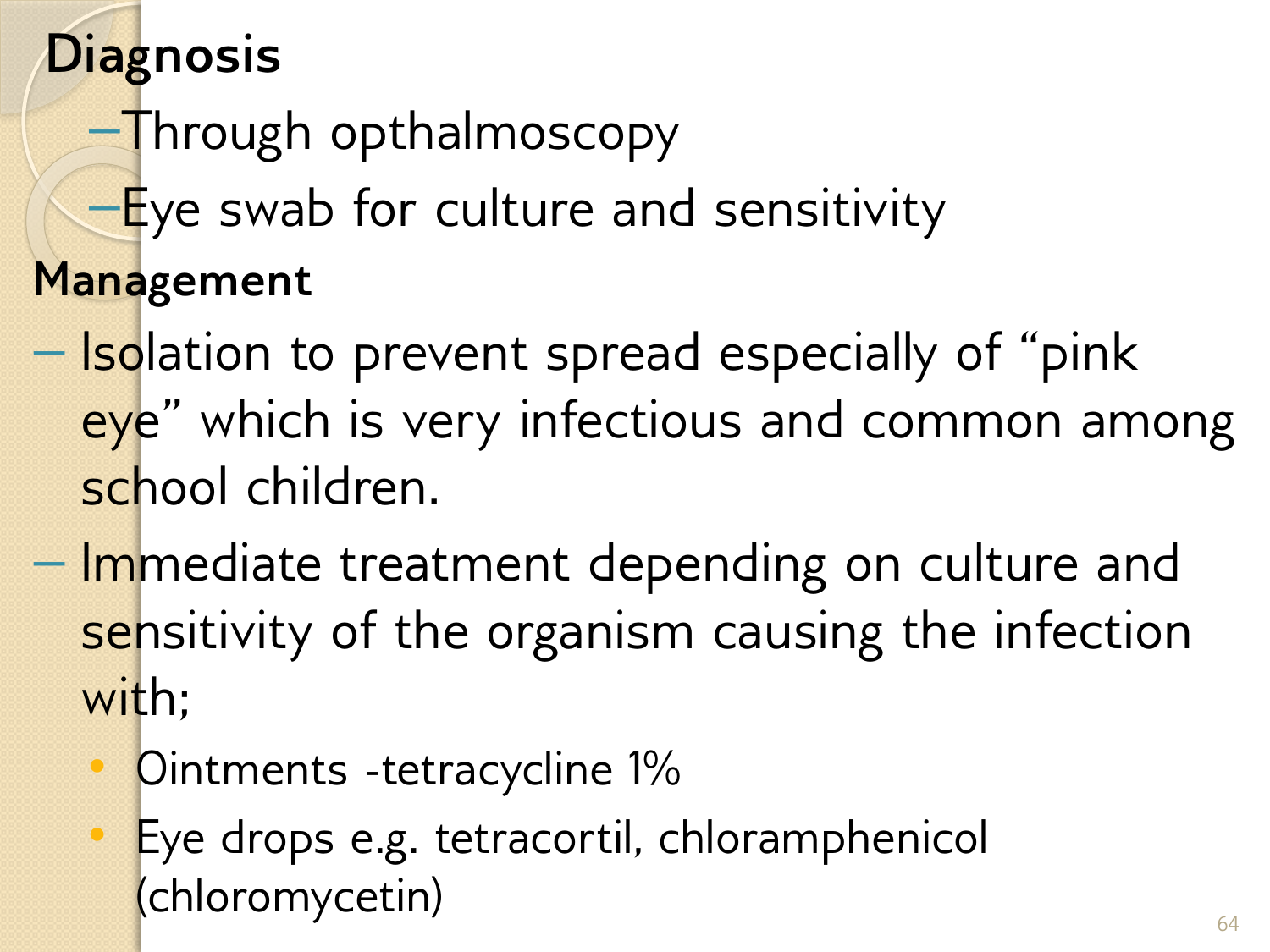

#
Diagnosis
Through opthalmoscopy
Eye swab for culture and sensitivity
Management
Isolation to prevent spread especially of “pink eye” which is very infectious and common among school children.
Immediate treatment depending on culture and sensitivity of the organism causing the infection with;
Ointments -tetracycline 1%
Eye drops e.g. tetracortil, chloramphenicol (chloromycetin)
64